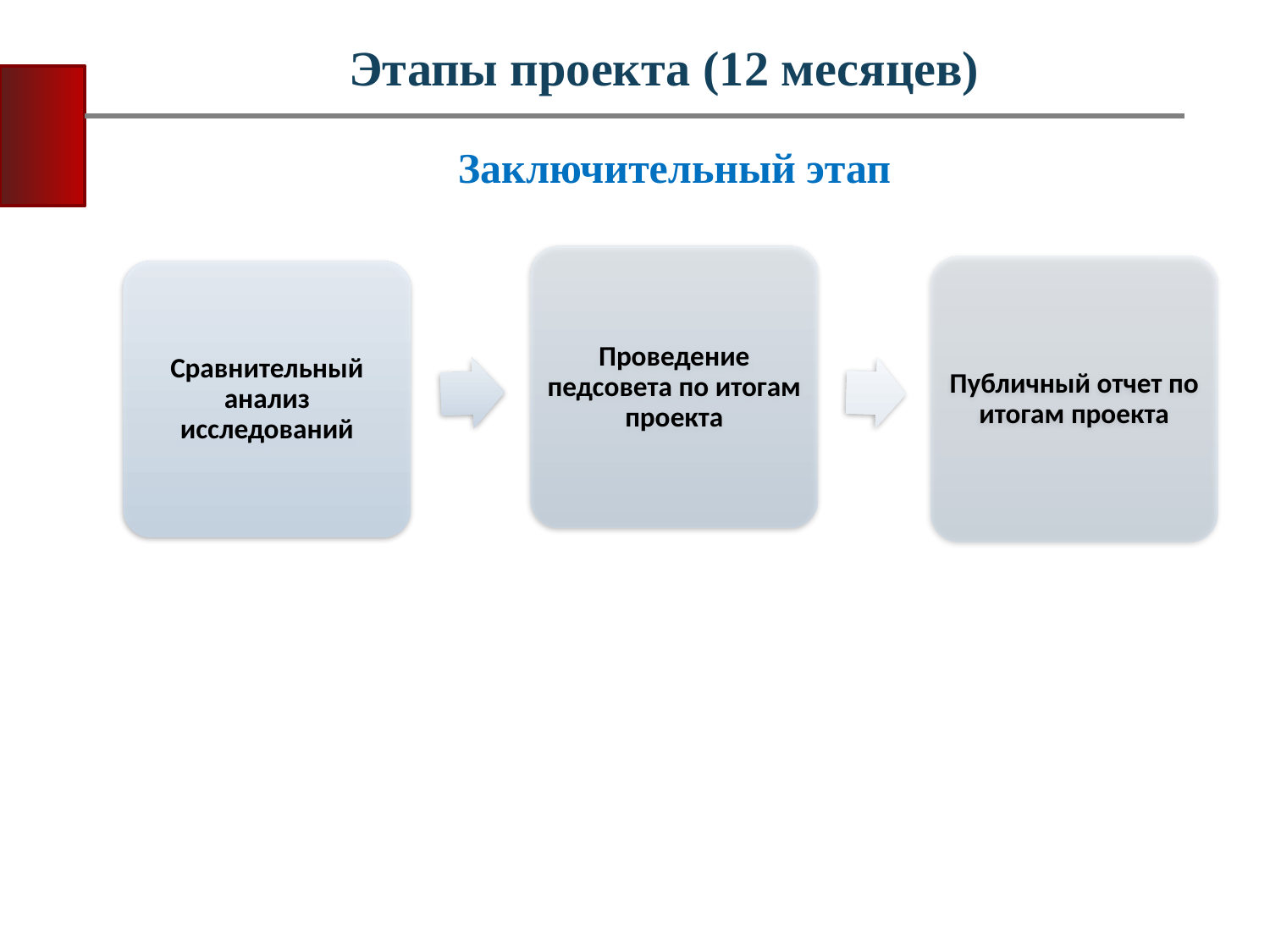

Этапы проекта (12 месяцев)

Заключительный этап
Сравнительный анализ исследований

Проведение педсовета по итогам проекта

Публичный отчет по итогам проекта